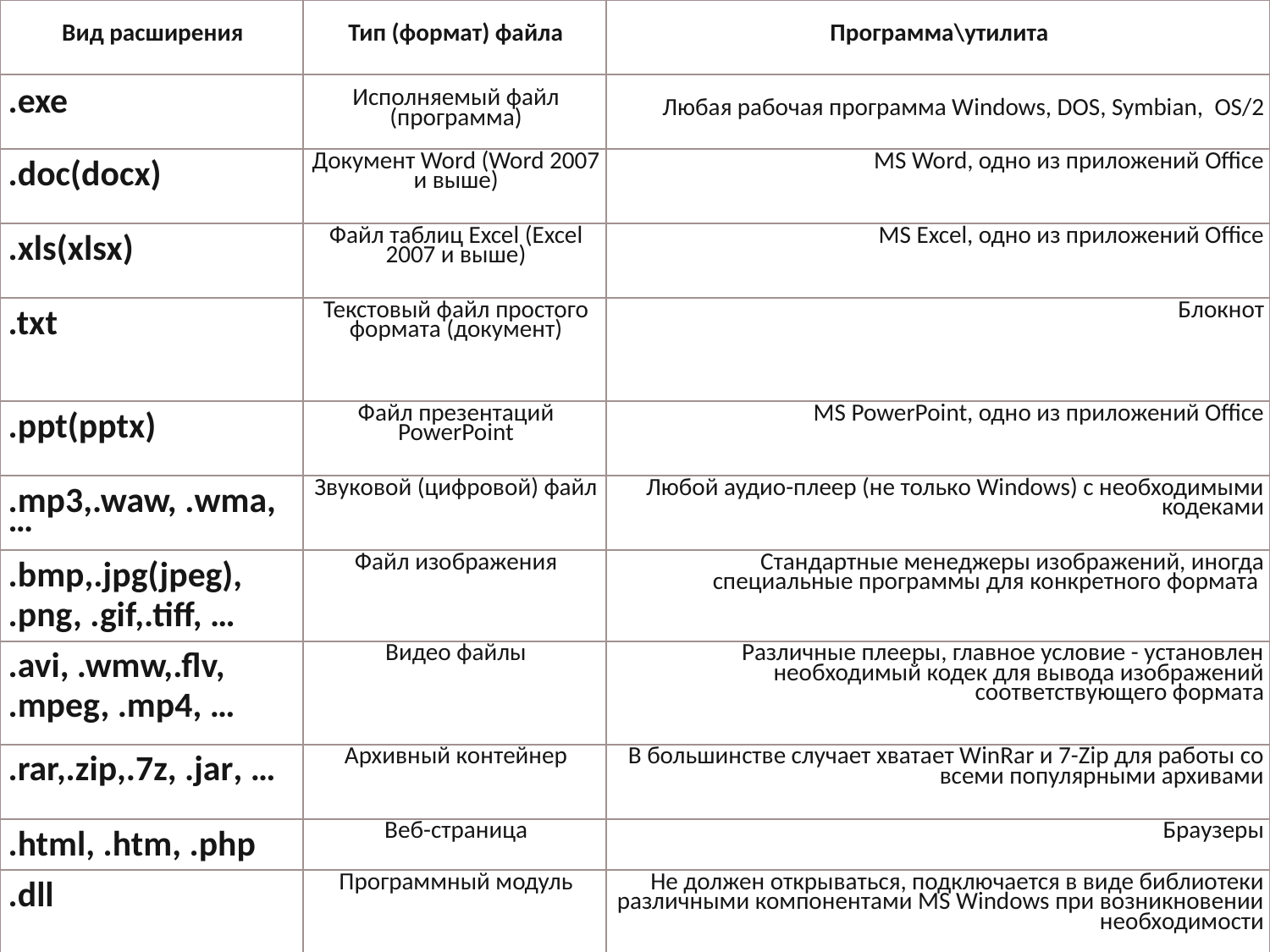

| Вид расширения | Тип (формат) файла | Программа\утилита |
| --- | --- | --- |
| .exe | Исполняемый файл (программа) | Любая рабочая программа Windows, DOS, Symbian,  OS/2 |
| .doc(docx) | Документ Word (Word 2007 и выше) | MS Word, одно из приложений Office |
| .xls(xlsx) | Файл таблиц Excel (Excel 2007 и выше) | MS Excel, одно из приложений Office |
| .txt | Текстовый файл простого формата (документ) | Блокнот |
| .ppt(pptx) | Файл презентаций PowerPoint | MS PowerPoint, одно из приложений Office |
| .mp3,.waw, .wma,… | Звуковой (цифровой) файл | Любой аудио-плеер (не только Windows) с необходимыми кодеками |
| .bmp,.jpg(jpeg), .png, .gif,.tiff, … | Файл изображения | Стандартные менеджеры изображений, иногда специальные программы для конкретного формата |
| .avi, .wmw,.flv, .mpeg, .mp4, … | Видео файлы | Различные плееры, главное условие - установлен необходимый кодек для вывода изображений соответствующего формата |
| .rar,.zip,.7z, .jar, … | Архивный контейнер | В большинстве случает хватает WinRar и 7-Zip для работы со всеми популярными архивами |
| .html, .htm, .php | Веб-страница | Браузеры |
| .dll | Программный модуль | Не должен открываться, подключается в виде библиотеки различными компонентами MS Windows при возникновении необходимости |